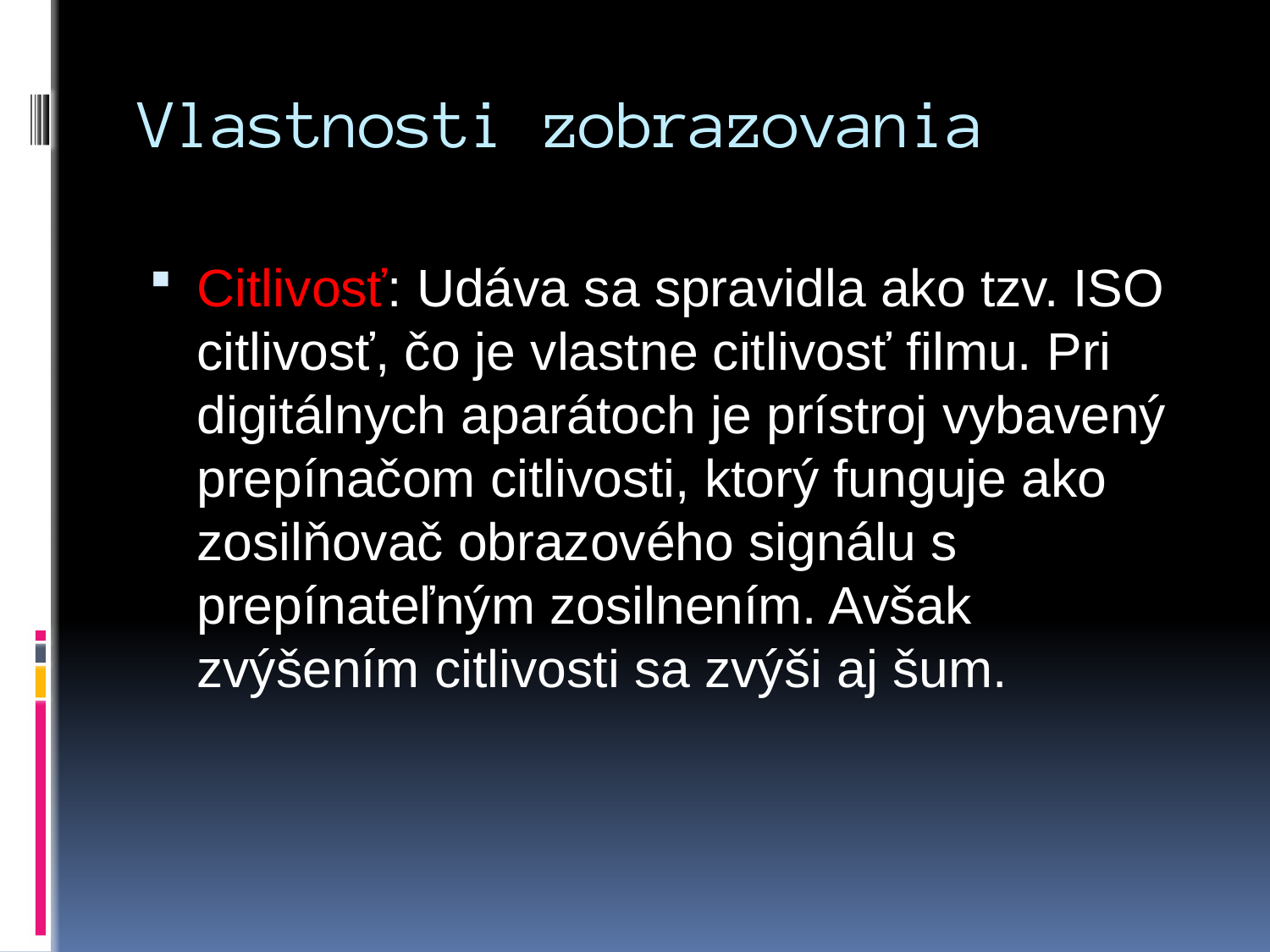

# Vlastnosti zobrazovania
Citlivosť: Udáva sa spravidla ako tzv. ISO citlivosť, čo je vlastne citlivosť filmu. Pri digitálnych aparátoch je prístroj vybavený prepínačom citlivosti, ktorý funguje ako zosilňovač obrazového signálu s prepínateľným zosilnením. Avšak zvýšením citlivosti sa zvýši aj šum.